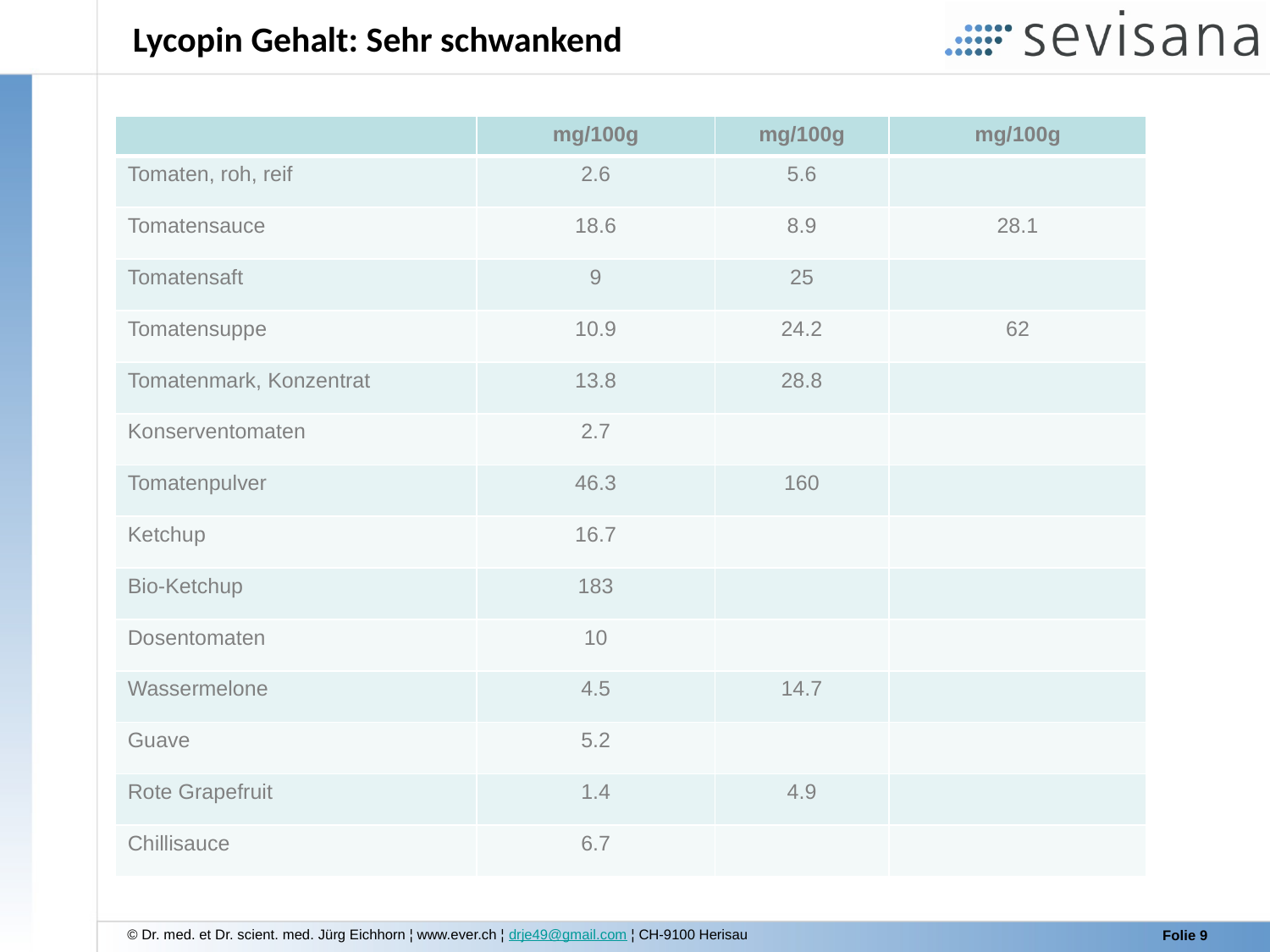

# Lycopin Gehalt: Sehr schwankend
|  | mg/100g | mg/100g | mg/100g |
| --- | --- | --- | --- |
| Tomaten, roh, reif | 2.6 | 5.6 |  |
| Tomatensauce | 18.6 | 8.9 | 28.1 |
| Tomatensaft | 9 | 25 |  |
| Tomatensuppe | 10.9 | 24.2 | 62 |
| Tomatenmark, Konzentrat | 13.8 | 28.8 |  |
| Konserventomaten | 2.7 |  |  |
| Tomatenpulver | 46.3 | 160 |  |
| Ketchup | 16.7 |  |  |
| Bio-Ketchup | 183 |  |  |
| Dosentomaten | 10 |  |  |
| Wassermelone | 4.5 | 14.7 |  |
| Guave | 5.2 |  |  |
| Rote Grapefruit | 1.4 | 4.9 |  |
| Chillisauce | 6.7 |  |  |